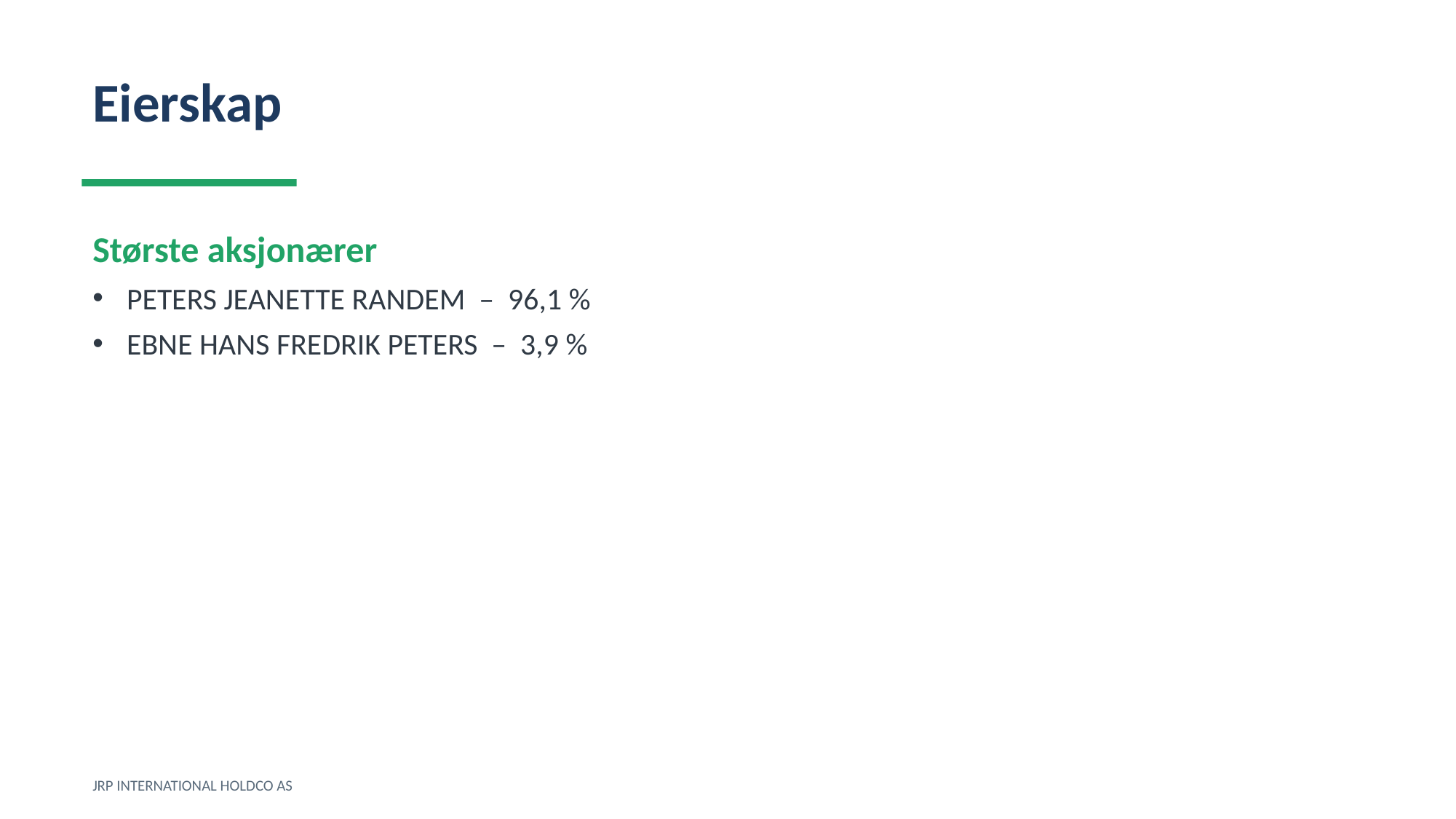

Eierskap

Største aksjonærer
PETERS JEANETTE RANDEM  –  96,1 %
EBNE HANS FREDRIK PETERS  –  3,9 %
JRP INTERNATIONAL HOLDCO AS